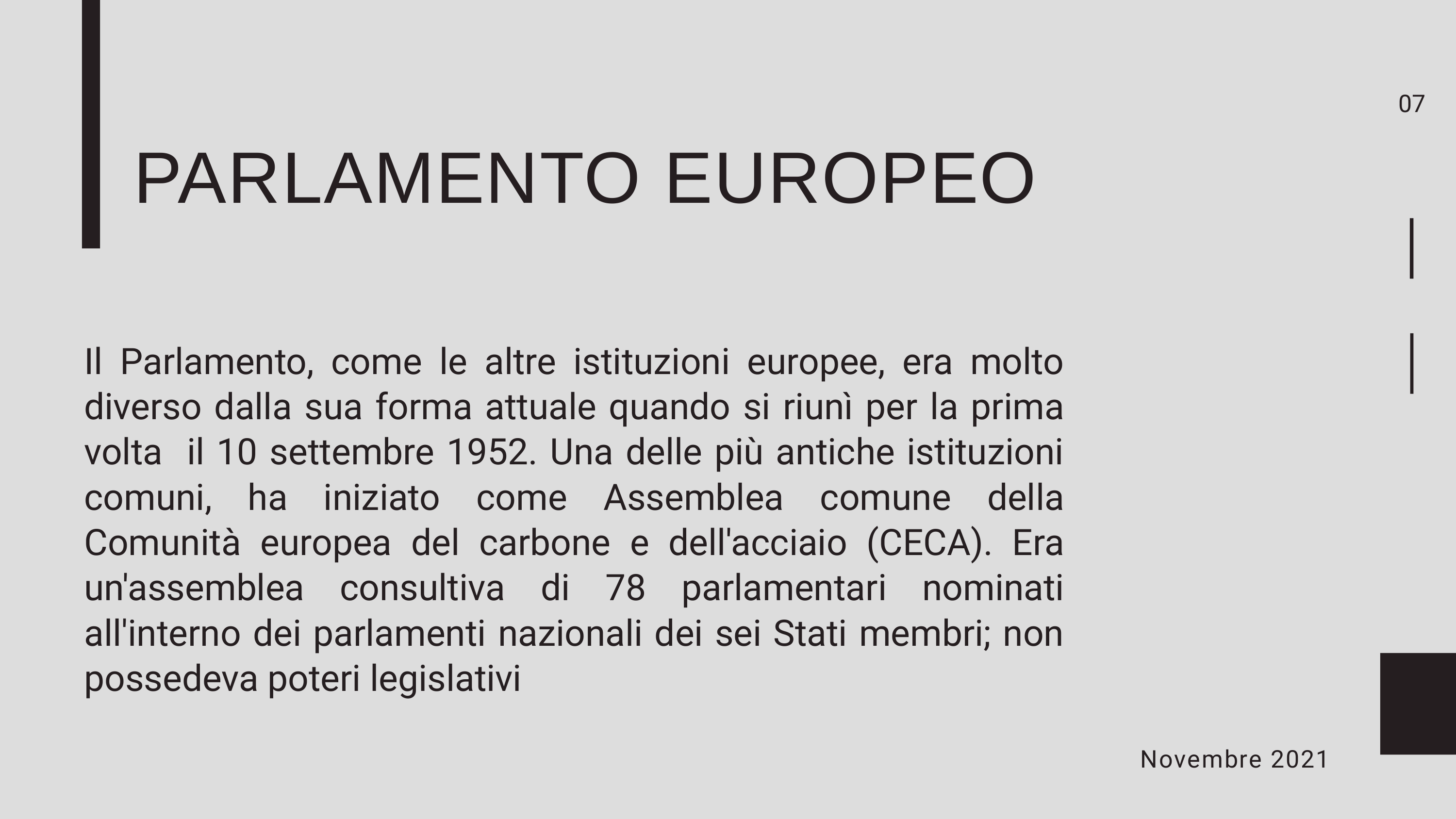

07
PARLAMENTO EUROPEO

Il Parlamento, come le altre istituzioni europee, era molto diverso dalla sua forma attuale quando si riunì per la prima volta  il 10 settembre 1952. Una delle più antiche istituzioni comuni, ha iniziato come Assemblea comune della Comunità europea del carbone e dell'acciaio (CECA). Era un'assemblea consultiva di 78 parlamentari nominati all'interno dei parlamenti nazionali dei sei Stati membri; non possedeva poteri legislativi

Novembre 2021